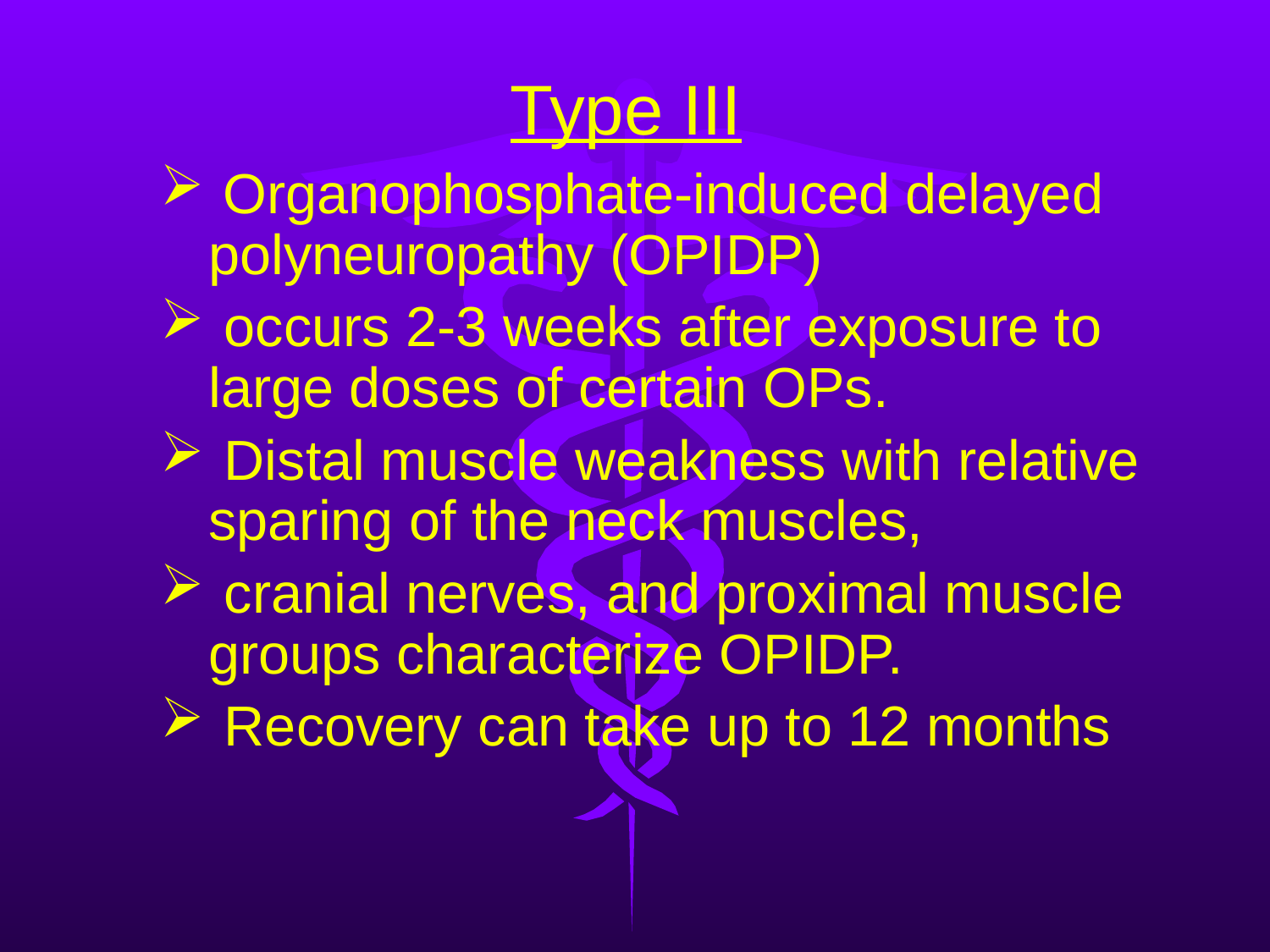

# Type III
 Organophosphate-induced delayed polyneuropathy (OPIDP)
 occurs 2-3 weeks after exposure to large doses of certain OPs.
 Distal muscle weakness with relative sparing of the neck muscles,
 cranial nerves, and proximal muscle groups characterize OPIDP.
 Recovery can take up to 12 months